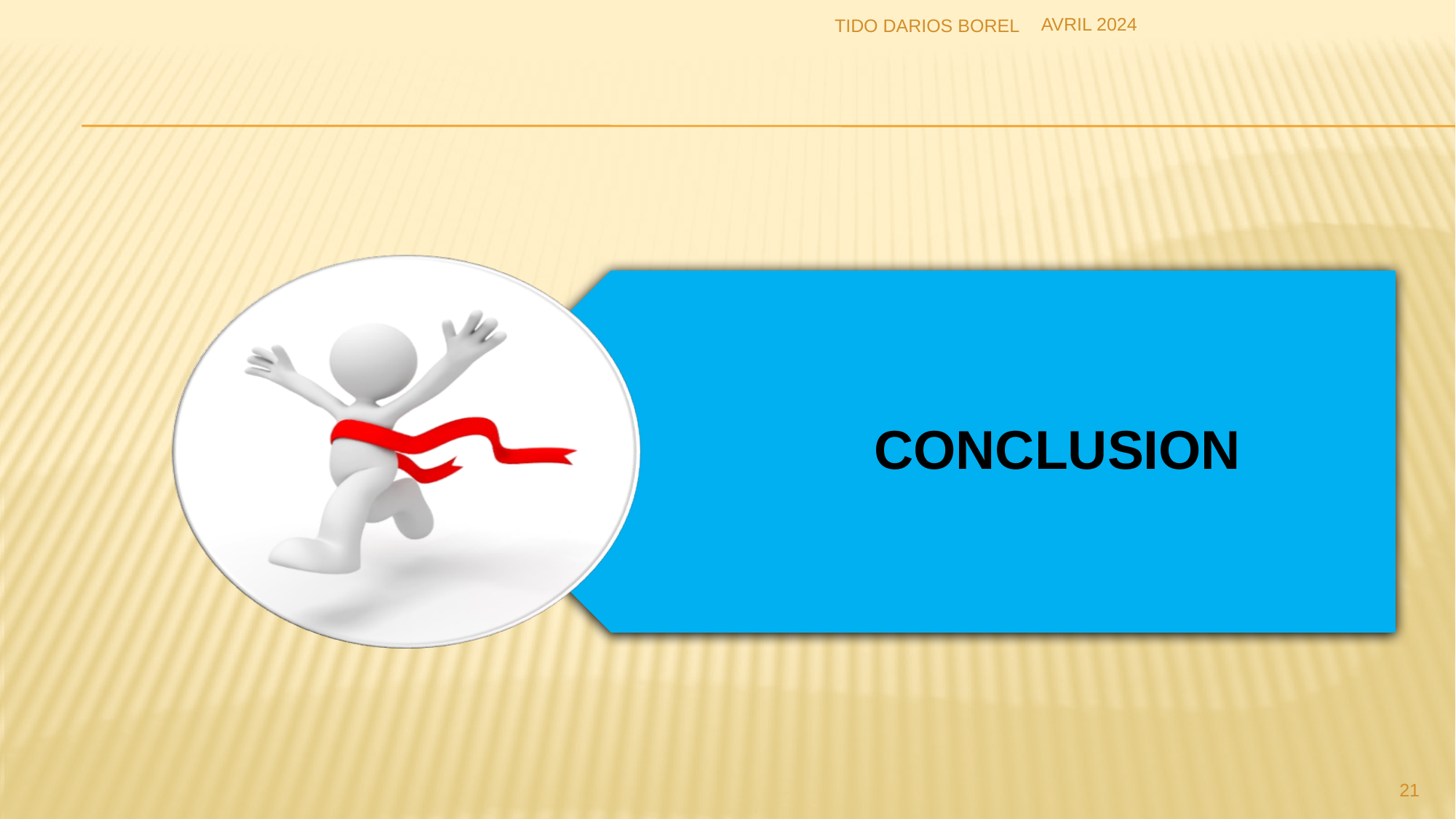

AVRIL 2024
TIDO DARIOS BOREL

 CONCLUSION
21